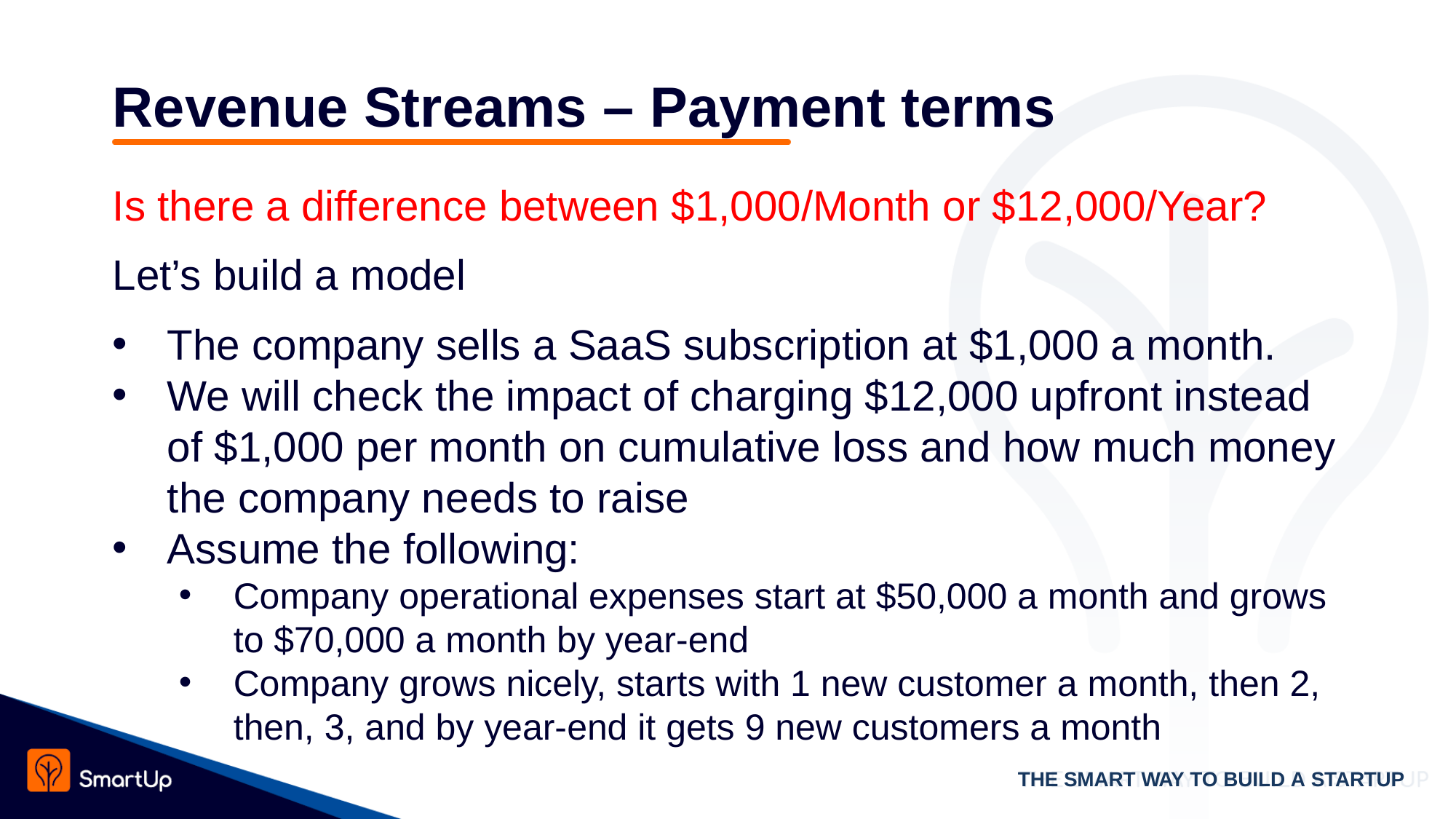

# Revenue Streams – Payment terms
Is there a difference between $1,000/Month or $12,000/Year?

Let’s build a model

The company sells a SaaS subscription at $1,000 a month.
We will check the impact of charging $12,000 upfront instead of $1,000 per month on cumulative loss and how much money the company needs to raise
Assume the following:
Company operational expenses start at $50,000 a month and grows to $70,000 a month by year-end
Company grows nicely, starts with 1 new customer a month, then 2, then, 3, and by year-end it gets 9 new customers a month

THE SMART WAY TO BUILD A STARTUP